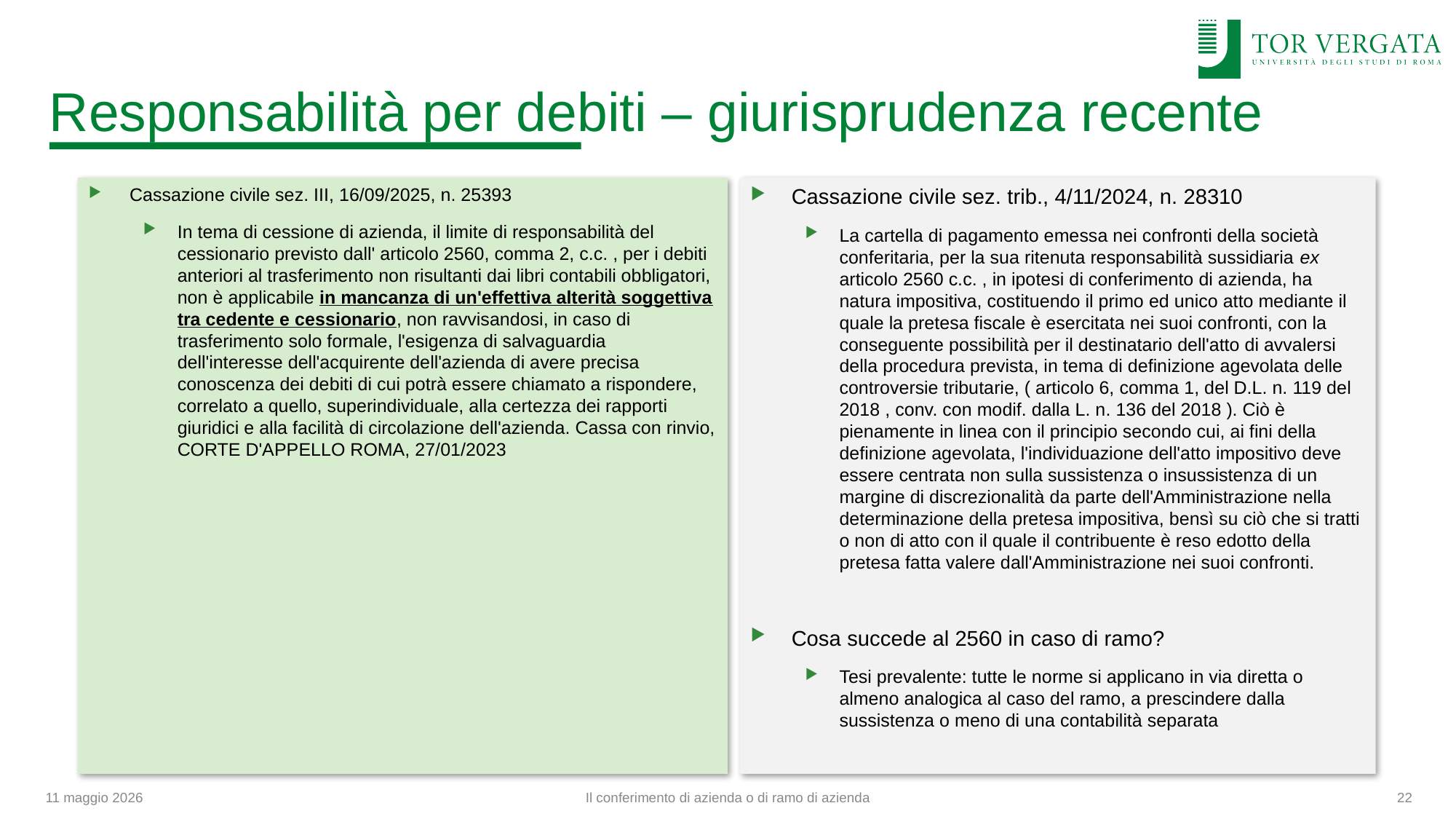

# Responsabilità per debiti – giurisprudenza recente
Cassazione civile sez. III, 16/09/2025, n. 25393
In tema di cessione di azienda, il limite di responsabilità del cessionario previsto dall' articolo 2560, comma 2, c.c. , per i debiti anteriori al trasferimento non risultanti dai libri contabili obbligatori, non è applicabile in mancanza di un'effettiva alterità soggettiva tra cedente e cessionario, non ravvisandosi, in caso di trasferimento solo formale, l'esigenza di salvaguardia dell'interesse dell'acquirente dell'azienda di avere precisa conoscenza dei debiti di cui potrà essere chiamato a rispondere, correlato a quello, superindividuale, alla certezza dei rapporti giuridici e alla facilità di circolazione dell'azienda. Cassa con rinvio, CORTE D'APPELLO ROMA, 27/01/2023
Cassazione civile sez. trib., 4/11/2024, n. 28310
La cartella di pagamento emessa nei confronti della società conferitaria, per la sua ritenuta responsabilità sussidiaria ex articolo 2560 c.c. , in ipotesi di conferimento di azienda, ha natura impositiva, costituendo il primo ed unico atto mediante il quale la pretesa fiscale è esercitata nei suoi confronti, con la conseguente possibilità per il destinatario dell'atto di avvalersi della procedura prevista, in tema di definizione agevolata delle controversie tributarie, ( articolo 6, comma 1, del D.L. n. 119 del 2018 , conv. con modif. dalla L. n. 136 del 2018 ). Ciò è pienamente in linea con il principio secondo cui, ai fini della definizione agevolata, l'individuazione dell'atto impositivo deve essere centrata non sulla sussistenza o insussistenza di un margine di discrezionalità da parte dell'Amministrazione nella determinazione della pretesa impositiva, bensì su ciò che si tratti o non di atto con il quale il contribuente è reso edotto della pretesa fatta valere dall'Amministrazione nei suoi confronti.

Cosa succede al 2560 in caso di ramo?
Tesi prevalente: tutte le norme si applicano in via diretta o almeno analogica al caso del ramo, a prescindere dalla sussistenza o meno di una contabilità separata

11 maggio 2026
Il conferimento di azienda o di ramo di azienda
22